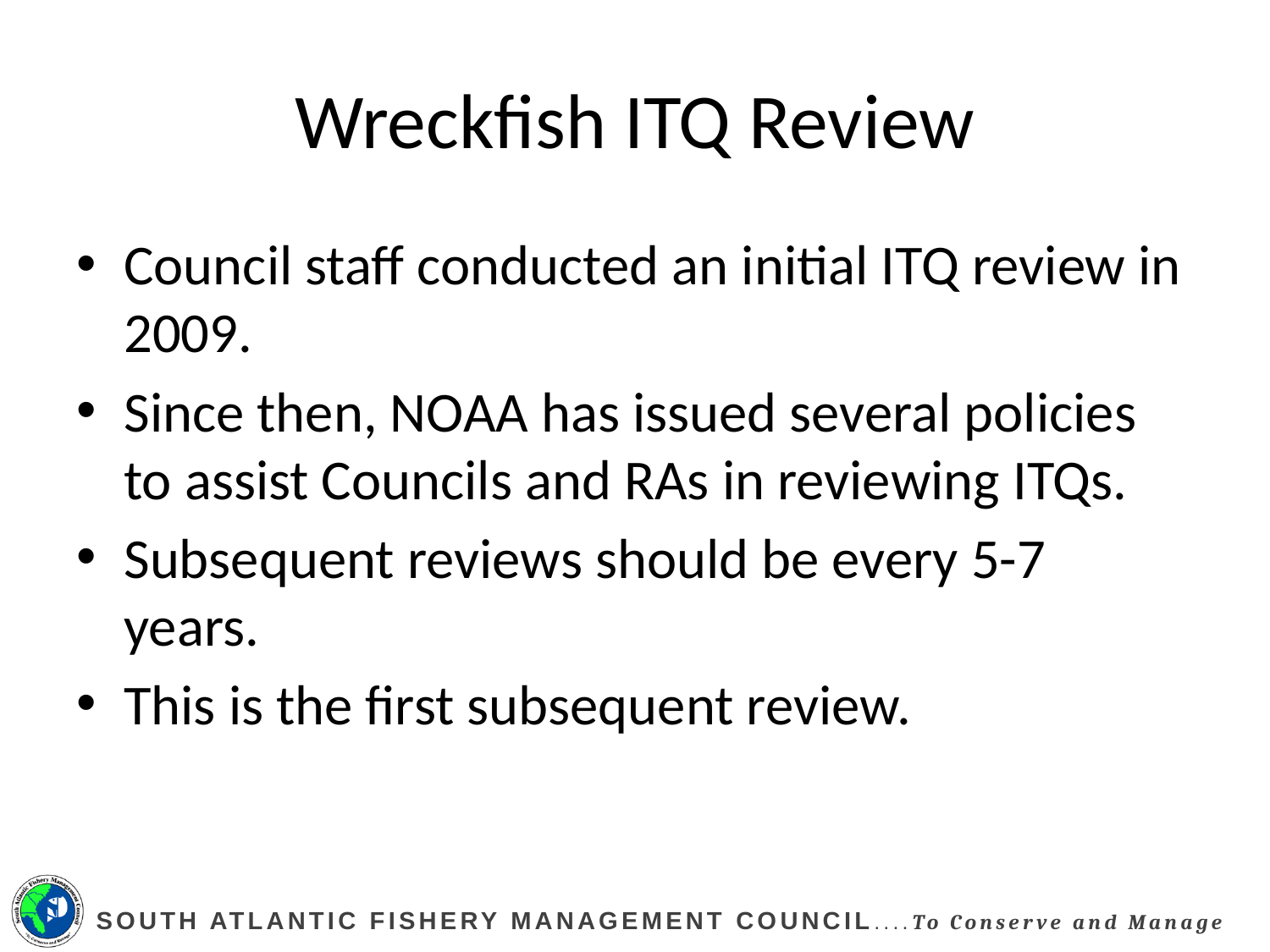

# Wreckfish ITQ Review
Council staff conducted an initial ITQ review in 2009.
Since then, NOAA has issued several policies to assist Councils and RAs in reviewing ITQs.
Subsequent reviews should be every 5-7 years.
This is the first subsequent review.